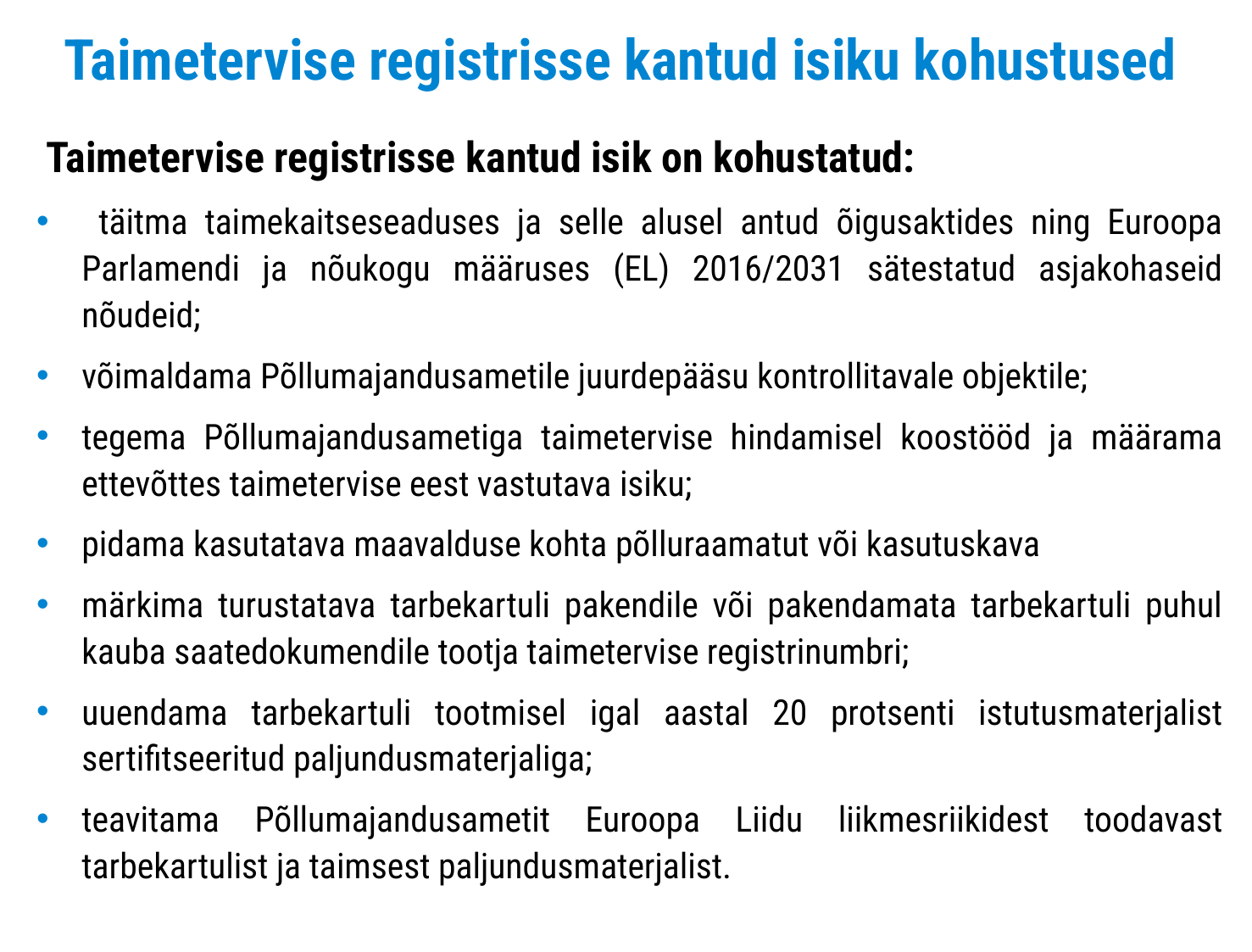

# Taimetervise registrisse kantud isiku kohustused
 Taimetervise registrisse kantud isik on kohustatud:
 täitma taimekaitseseaduses ja selle alusel antud õigusaktides ning Euroopa Parlamendi ja nõukogu määruses (EL) 2016/2031 sätestatud asjakohaseid nõudeid;
võimaldama Põllumajandusametile juurdepääsu kontrollitavale objektile;
tegema Põllumajandusametiga taimetervise hindamisel koostööd ja määrama ettevõttes taimetervise eest vastutava isiku;
pidama kasutatava maavalduse kohta põlluraamatut või kasutuskava
märkima turustatava tarbekartuli pakendile või pakendamata tarbekartuli puhul kauba saatedokumendile tootja taimetervise registrinumbri;
uuendama tarbekartuli tootmisel igal aastal 20 protsenti istutusmaterjalist sertifitseeritud paljundusmaterjaliga;
teavitama Põllumajandusametit Euroopa Liidu liikmesriikidest toodavast tarbekartulist ja taimsest paljundusmaterjalist.